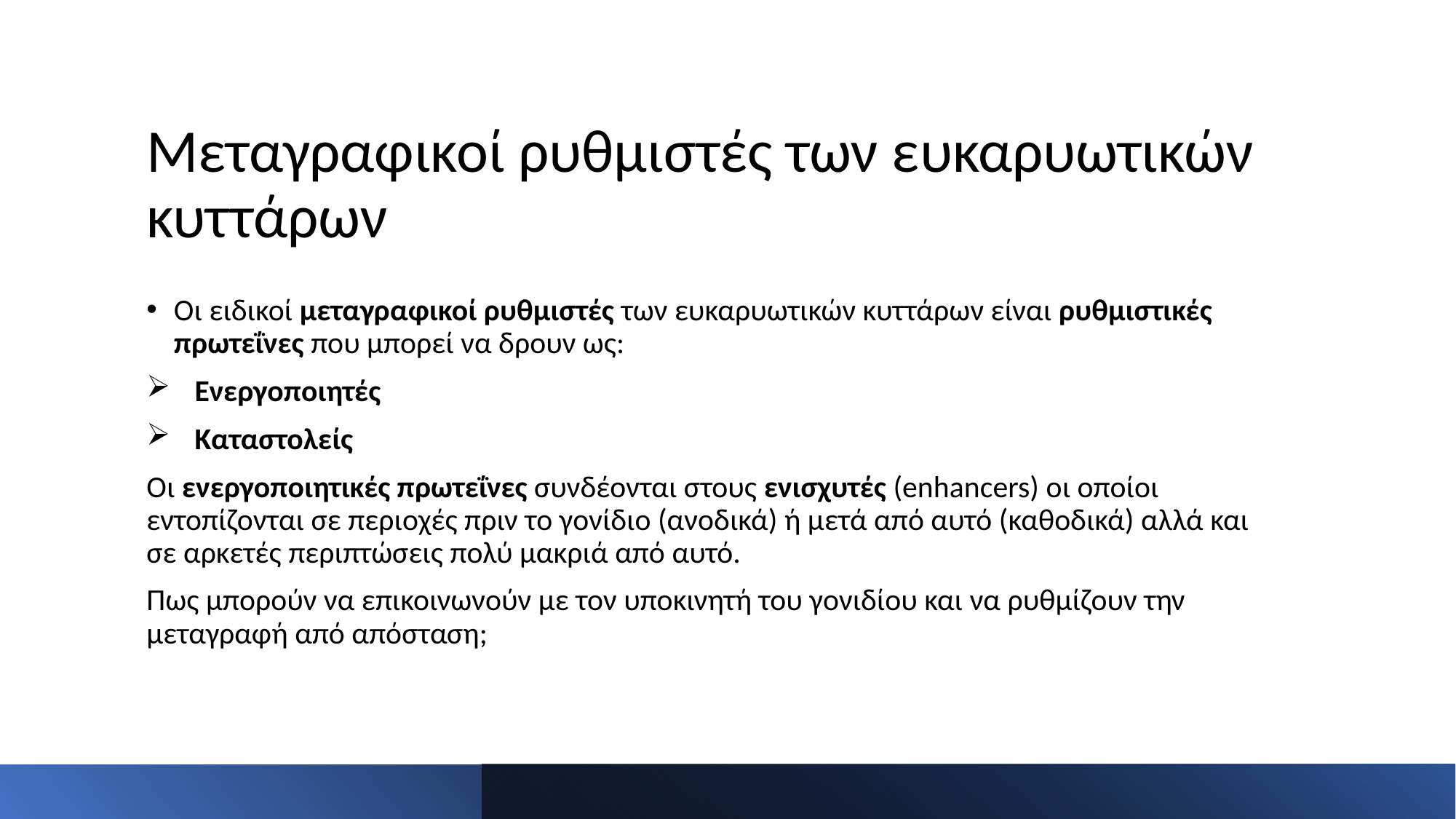

# Μεταγραφικοί ρυθμιστές των ευκαρυωτικών κυττάρων
Οι ειδικοί μεταγραφικοί ρυθμιστές των ευκαρυωτικών κυττάρων είναι ρυθμιστικές πρωτεΐνες που μπορεί να δρουν ως:
   Ενεργοποιητές
   Καταστολείς
Οι ενεργοποιητικές πρωτεΐνες συνδέονται στους ενισχυτές (enhancers) οι οποίοι εντοπίζονται σε περιοχές πριν το γονίδιο (ανοδικά) ή μετά από αυτό (καθοδικά) αλλά και σε αρκετές περιπτώσεις πολύ μακριά από αυτό.
Πως μπορούν να επικοινωνούν με τον υποκινητή του γονιδίου και να ρυθμίζουν την μεταγραφή από απόσταση;